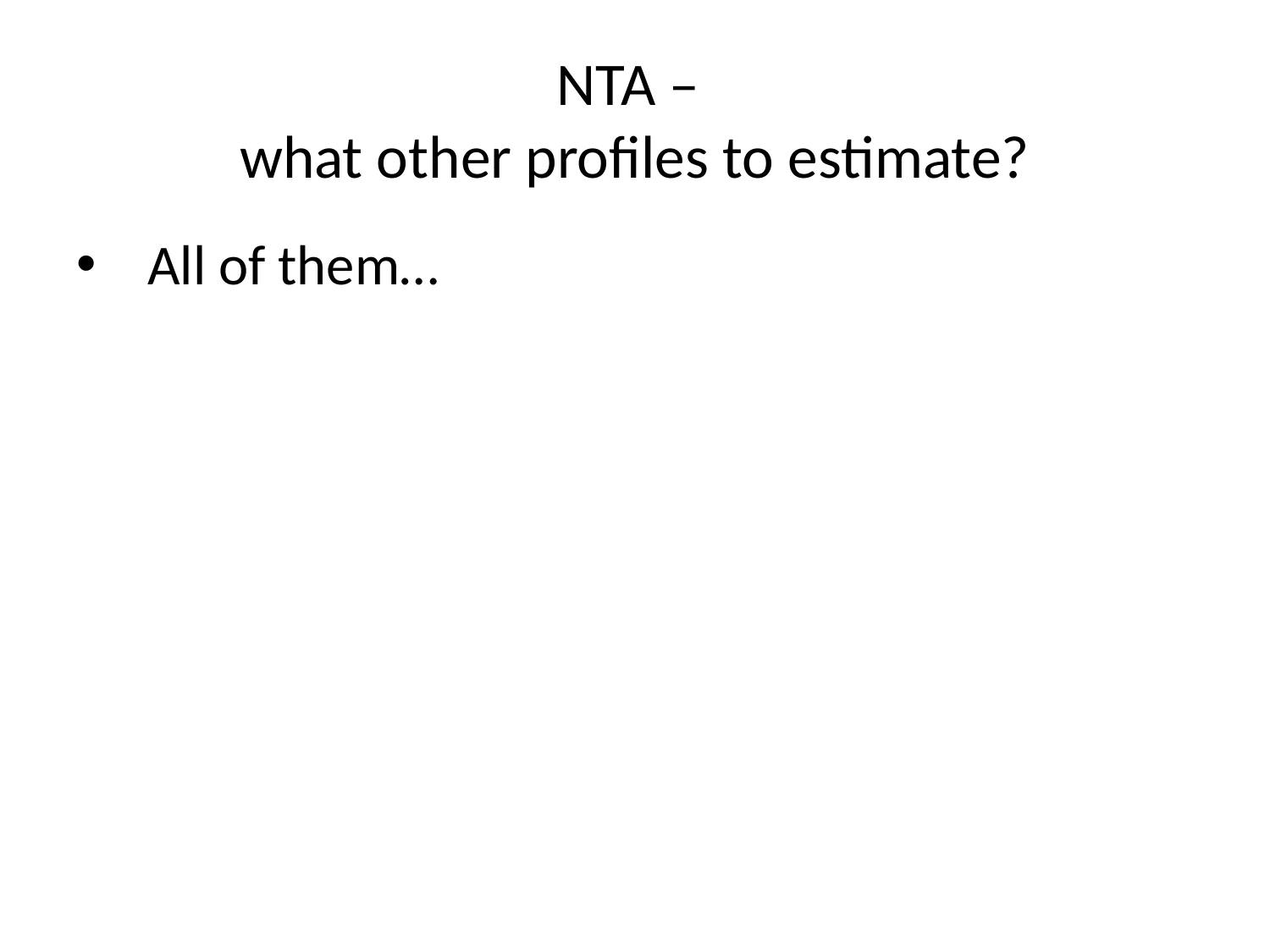

# NTA – what other profiles to estimate?
All of them…